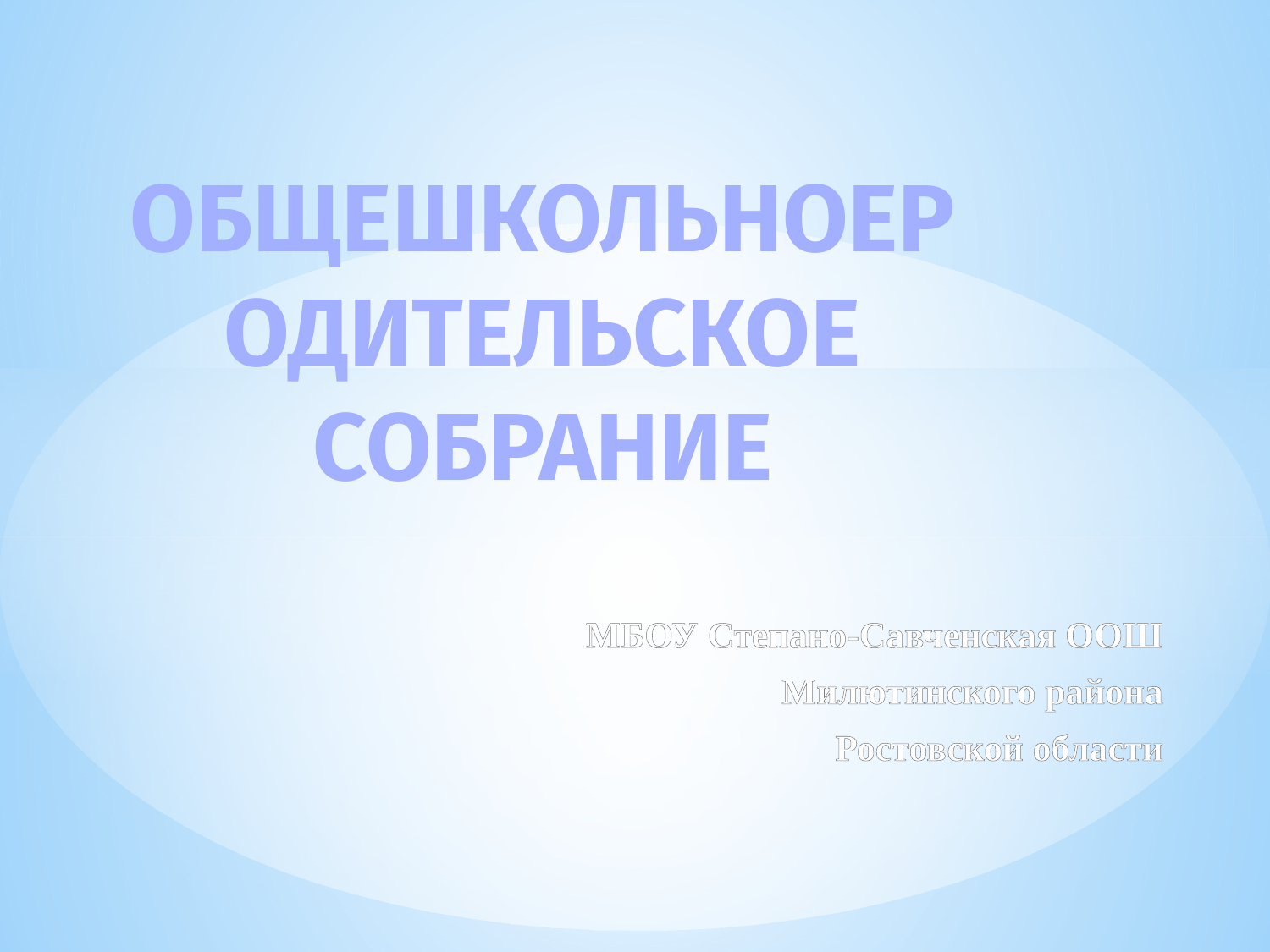

ОБЩЕШКОЛЬНОЕРОДИТЕЛЬСКОЕ СОБРАНИЕ
#

МБОУ Степано-Савченская ООШ
 Милютинского района
Ростовской области